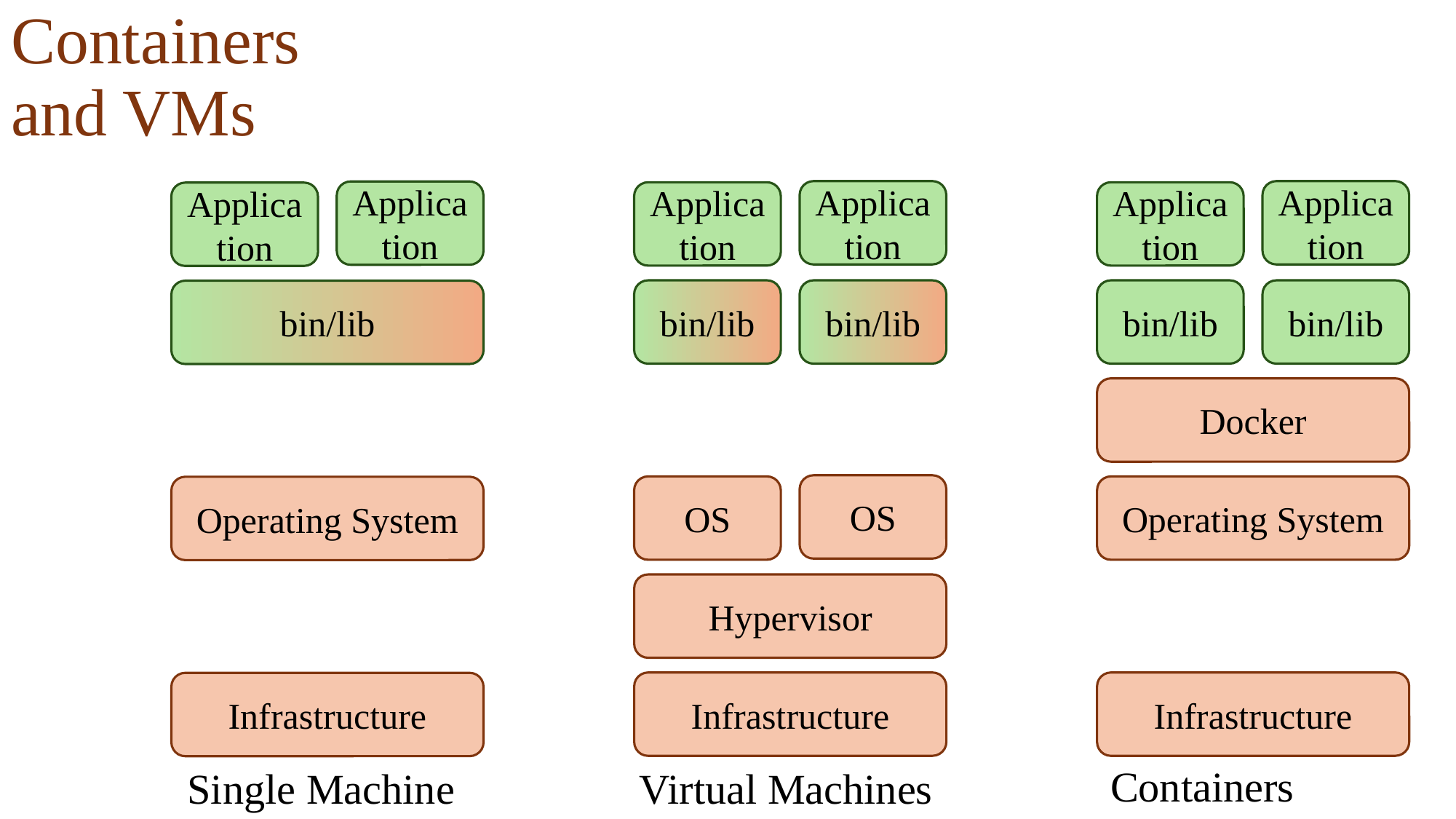

# Containers and VMs
Application
Application
Application
Application
Application
Application
bin/lib
bin/lib
bin/lib
bin/lib
bin/lib
Docker
OS
OS
Operating System
Operating System
Hypervisor
Infrastructure
Infrastructure
Infrastructure
Containers
Single Machine
Virtual Machines